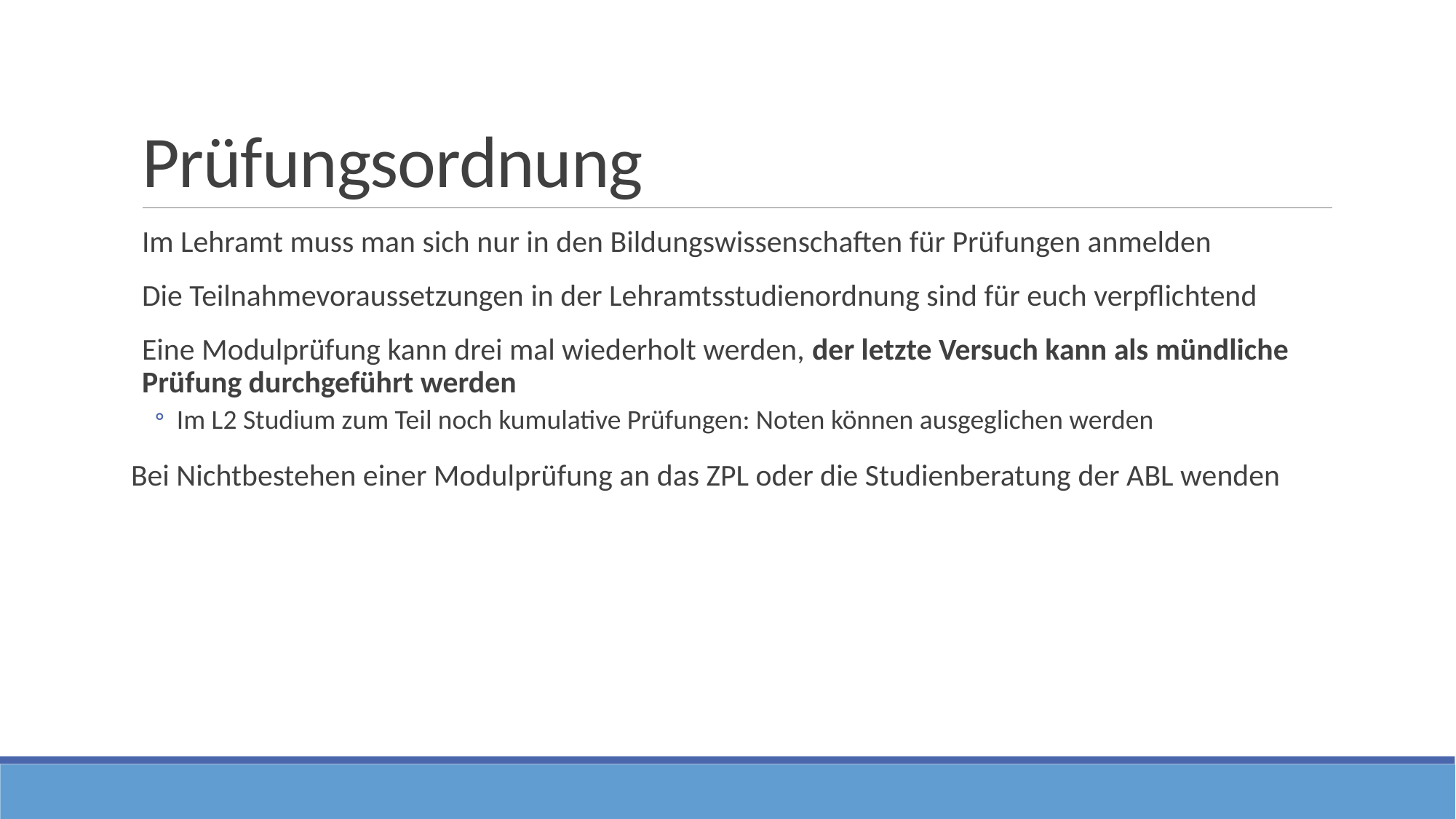

# Prüfungsordnung
Im Lehramt muss man sich nur in den Bildungswissenschaften für Prüfungen anmelden
Die Teilnahmevoraussetzungen in der Lehramtsstudienordnung sind für euch verpflichtend
Eine Modulprüfung kann drei mal wiederholt werden, der letzte Versuch kann als mündliche Prüfung durchgeführt werden
Im L2 Studium zum Teil noch kumulative Prüfungen: Noten können ausgeglichen werden
Bei Nichtbestehen einer Modulprüfung an das ZPL oder die Studienberatung der ABL wenden